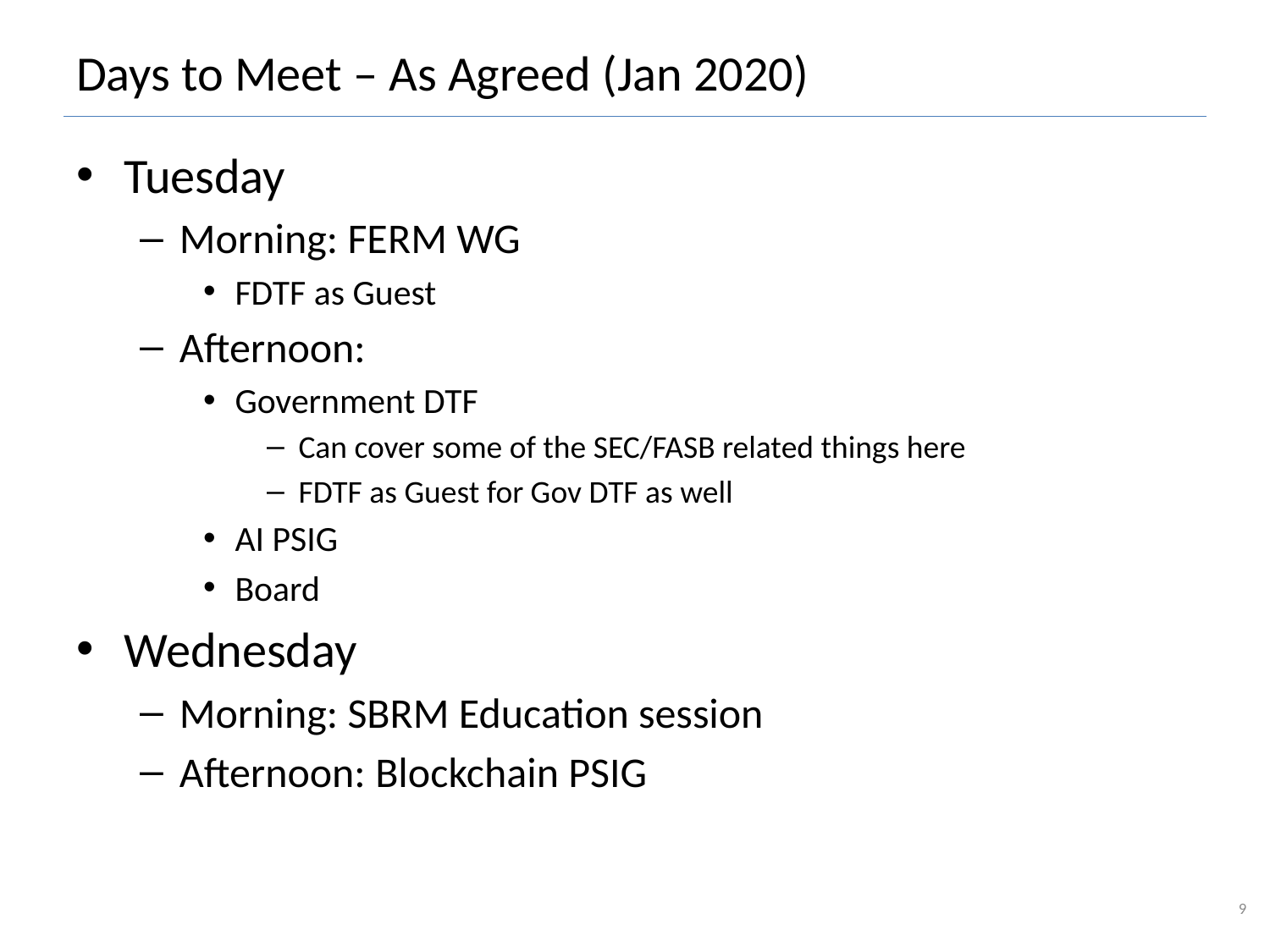

# Days to Meet – As Agreed (Jan 2020)
Tuesday
Morning: FERM WG
FDTF as Guest
Afternoon:
Government DTF
Can cover some of the SEC/FASB related things here
FDTF as Guest for Gov DTF as well
AI PSIG
Board
Wednesday
Morning: SBRM Education session
Afternoon: Blockchain PSIG
9